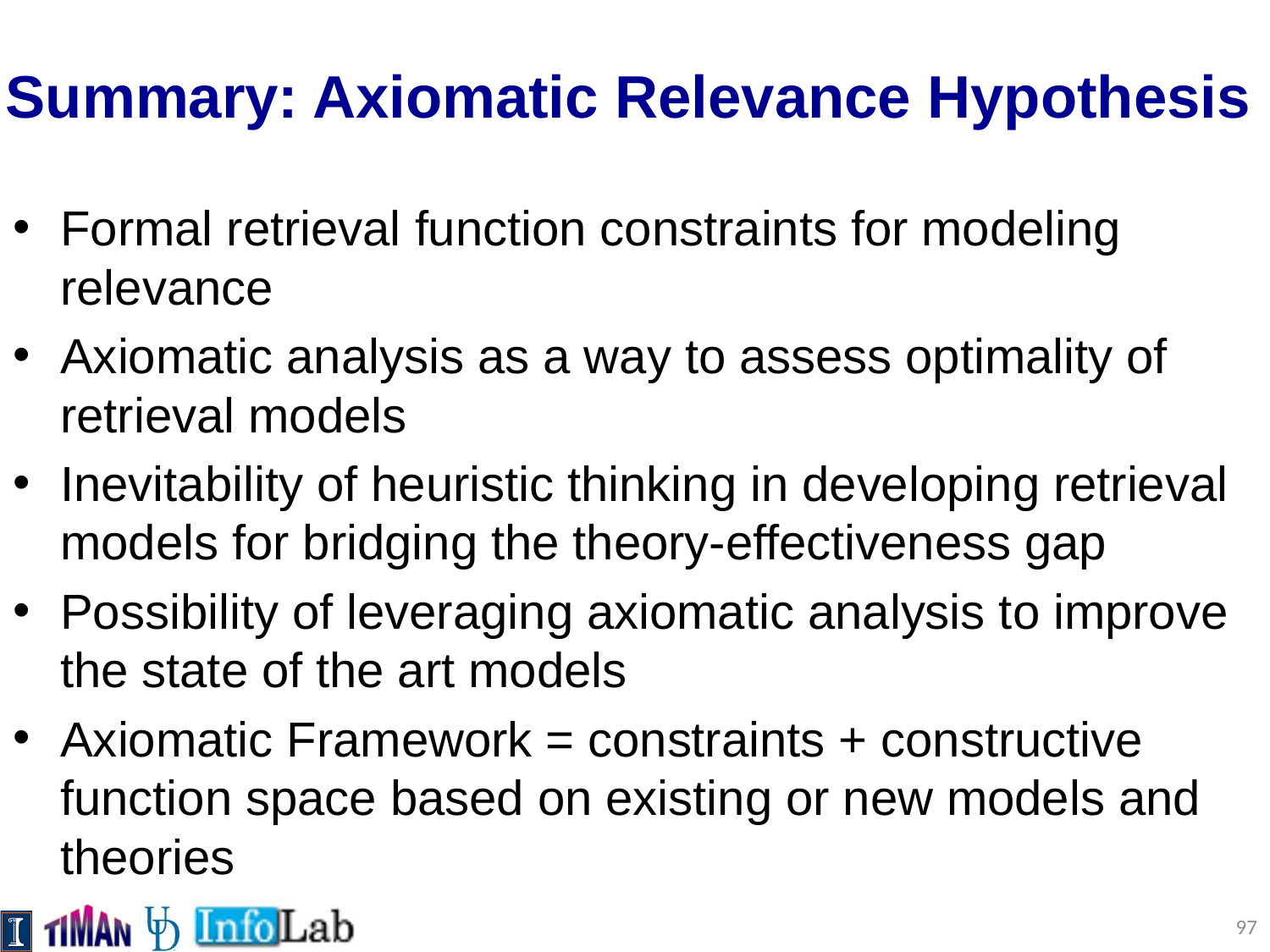

# Summary: Axiomatic Relevance Hypothesis
Formal retrieval function constraints for modeling relevance
Axiomatic analysis as a way to assess optimality of retrieval models
Inevitability of heuristic thinking in developing retrieval models for bridging the theory-effectiveness gap
Possibility of leveraging axiomatic analysis to improve the state of the art models
Axiomatic Framework = constraints + constructive function space based on existing or new models and theories

97